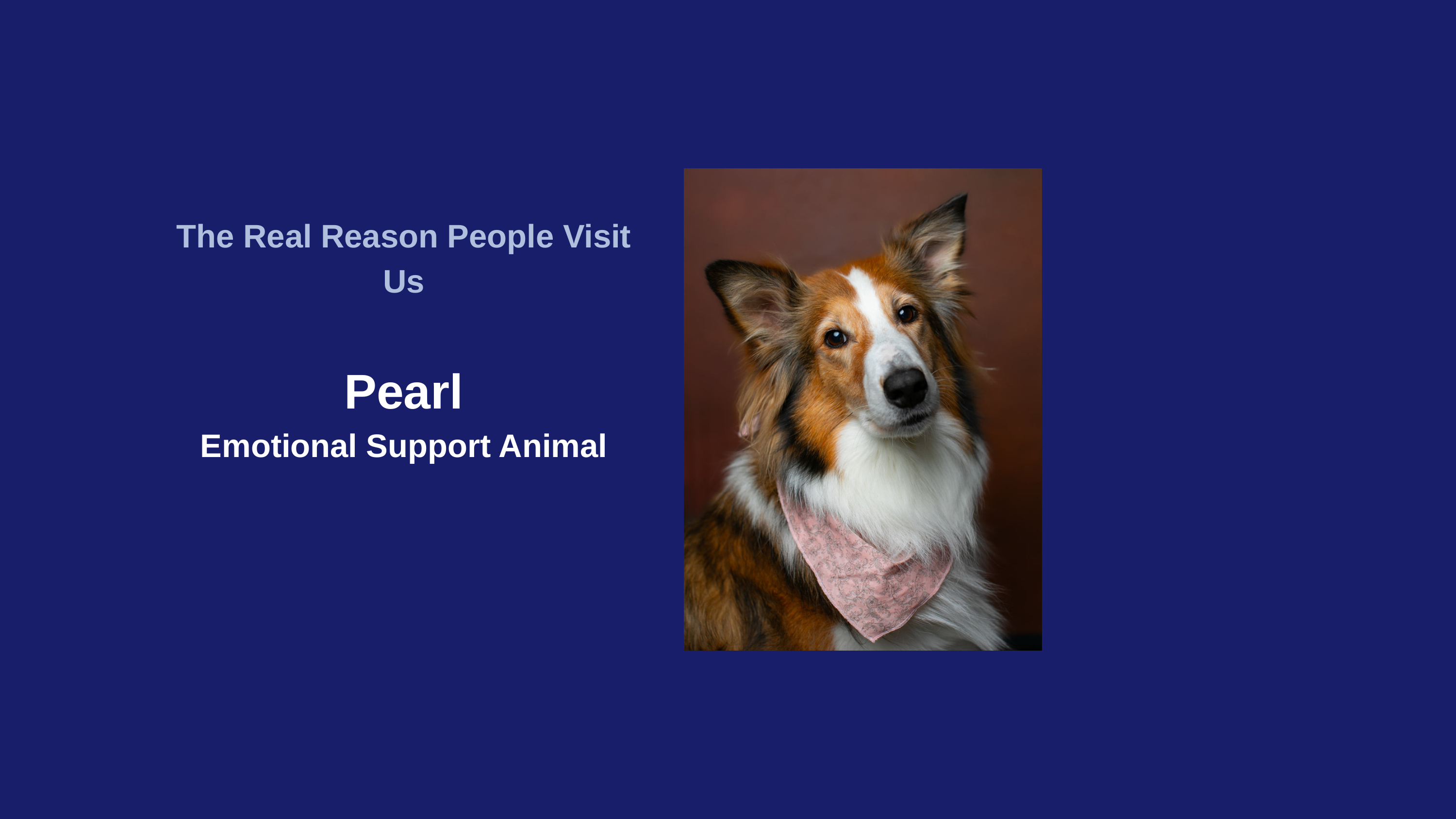

The Real Reason People Visit Us
Pearl
Emotional Support Animal